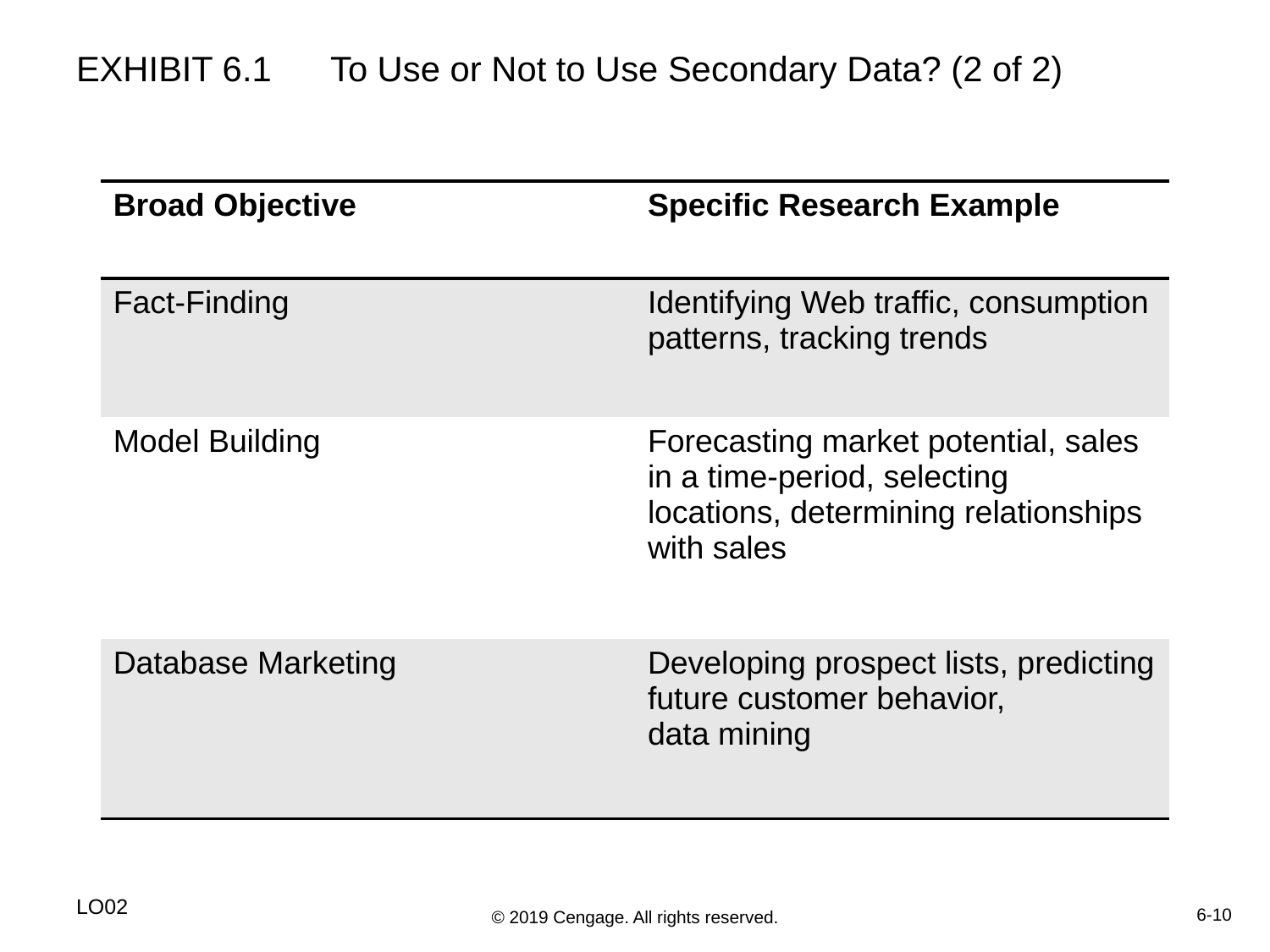

# EXHIBIT 6.1	To Use or Not to Use Secondary Data? (2 of 2)
| Broad Objective | Specific Research Example |
| --- | --- |
| Fact-Finding | Identifying Web traffic, consumption patterns, tracking trends |
| Model Building | Forecasting market potential, sales in a time-period, selecting locations, determining relationships with sales |
| Database Marketing | Developing prospect lists, predicting future customer behavior, data mining |
LO02